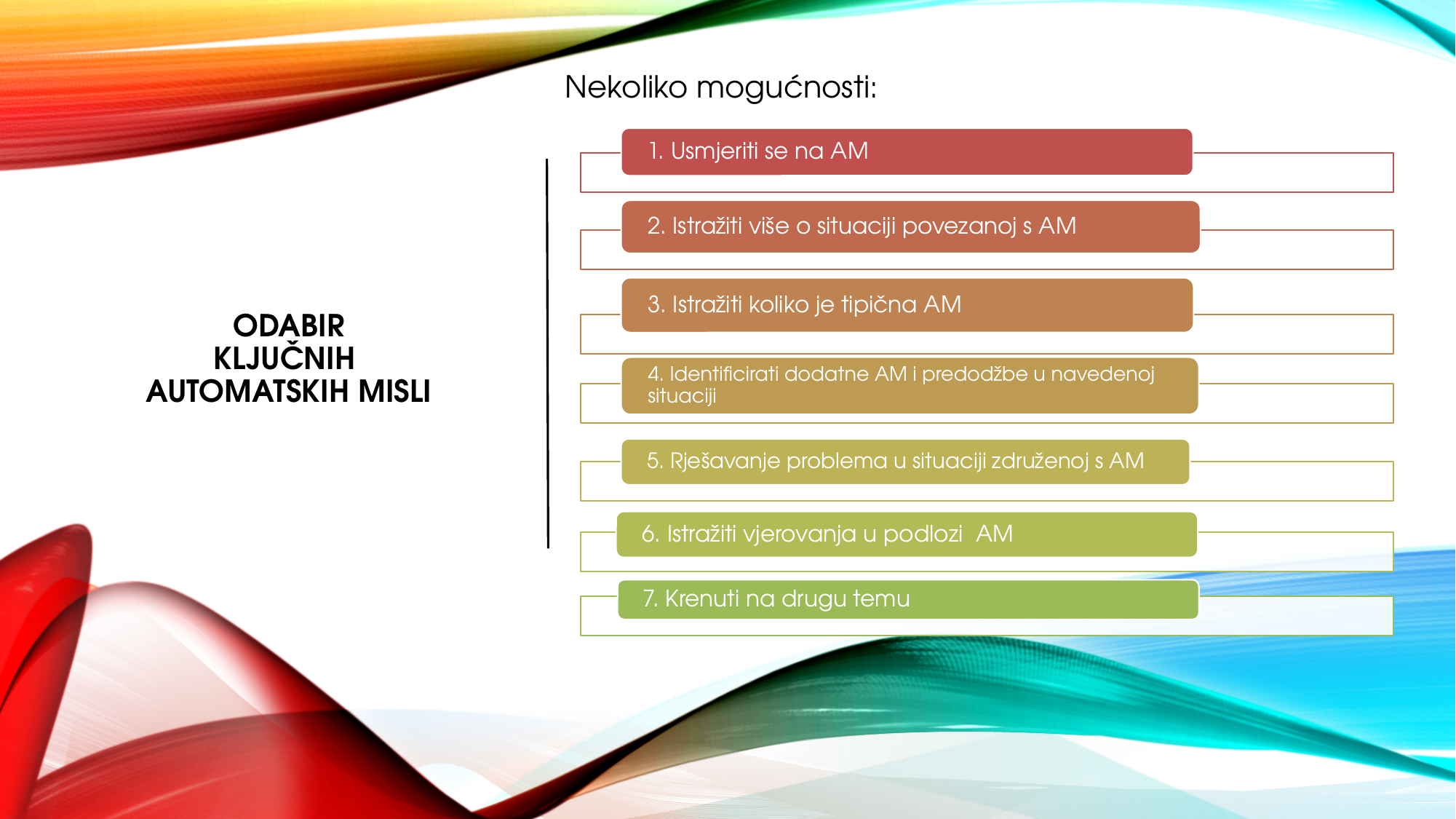

Nekoliko mogućnosti:

# ODABIR ključnih automatskih misli
1. Usmjeriti se na AM
2. Istražiti više o situaciji povezanoj s AM
3. Istražiti koliko je tipična AM
4. Identificirati dodatne AM i predodžbe u navedenoj situaciji
5. Rješavanje problema u situaciji združenoj s AM
6. Istražiti vjerovanja u podlozi  AM
7. Krenuti na drugu temu